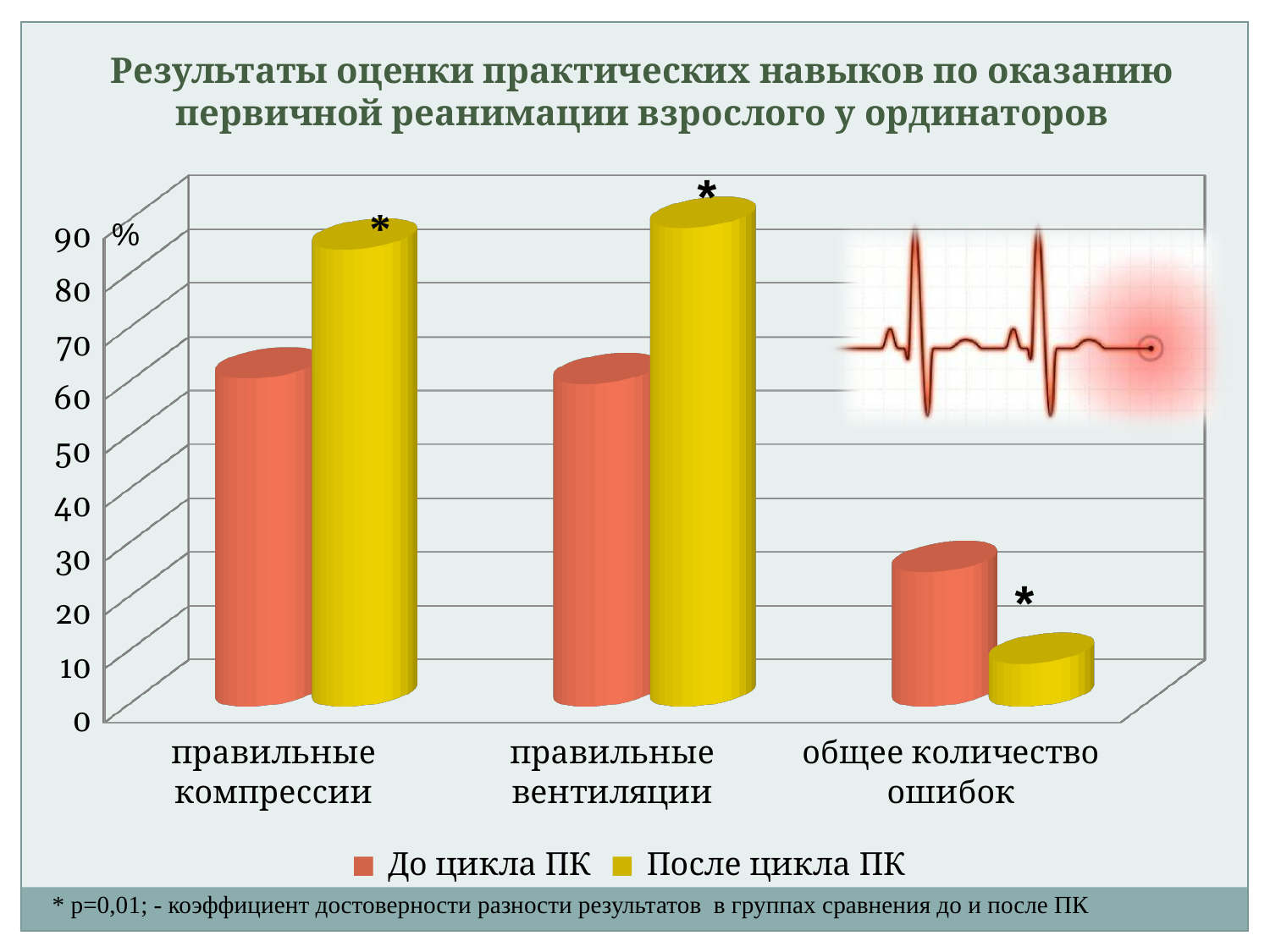

Результаты оценки практических навыков по оказанию первичной реанимации взрослого у ординаторов

[unsupported chart]

*
%
*
* р=0,01; - коэффициент достоверности разности результатов  в группах сравнения до и после ПК